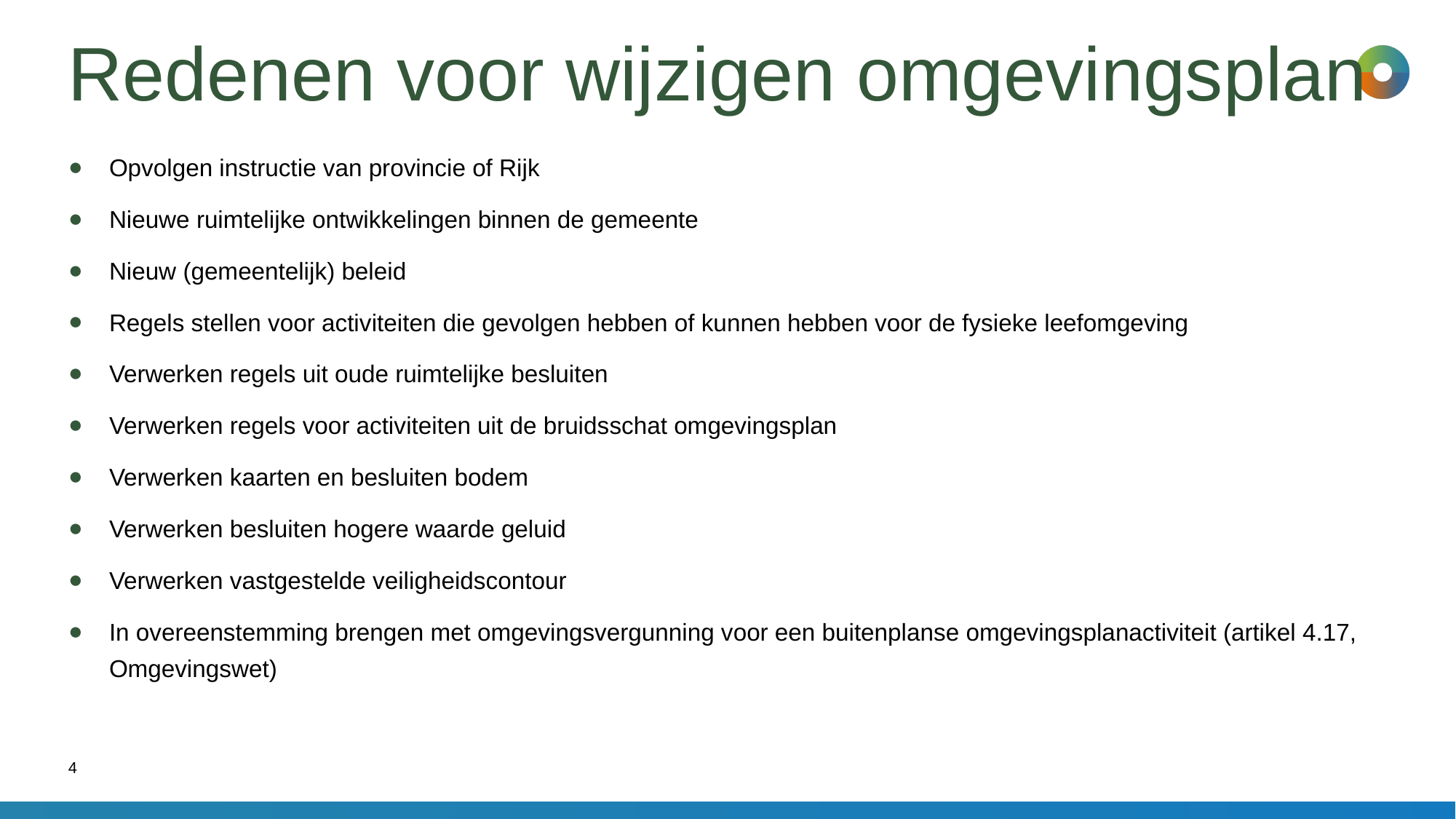

# Redenen voor wijzigen omgevingsplan
Opvolgen instructie van provincie of Rijk
Nieuwe ruimtelijke ontwikkelingen binnen de gemeente
Nieuw (gemeentelijk) beleid
Regels stellen voor activiteiten die gevolgen hebben of kunnen hebben voor de fysieke leefomgeving
Verwerken regels uit oude ruimtelijke besluiten
Verwerken regels voor activiteiten uit de bruidsschat omgevingsplan
Verwerken kaarten en besluiten bodem
Verwerken besluiten hogere waarde geluid
Verwerken vastgestelde veiligheidscontour
In overeenstemming brengen met omgevingsvergunning voor een buitenplanse omgevingsplanactiviteit (artikel 4.17, Omgevingswet)

4